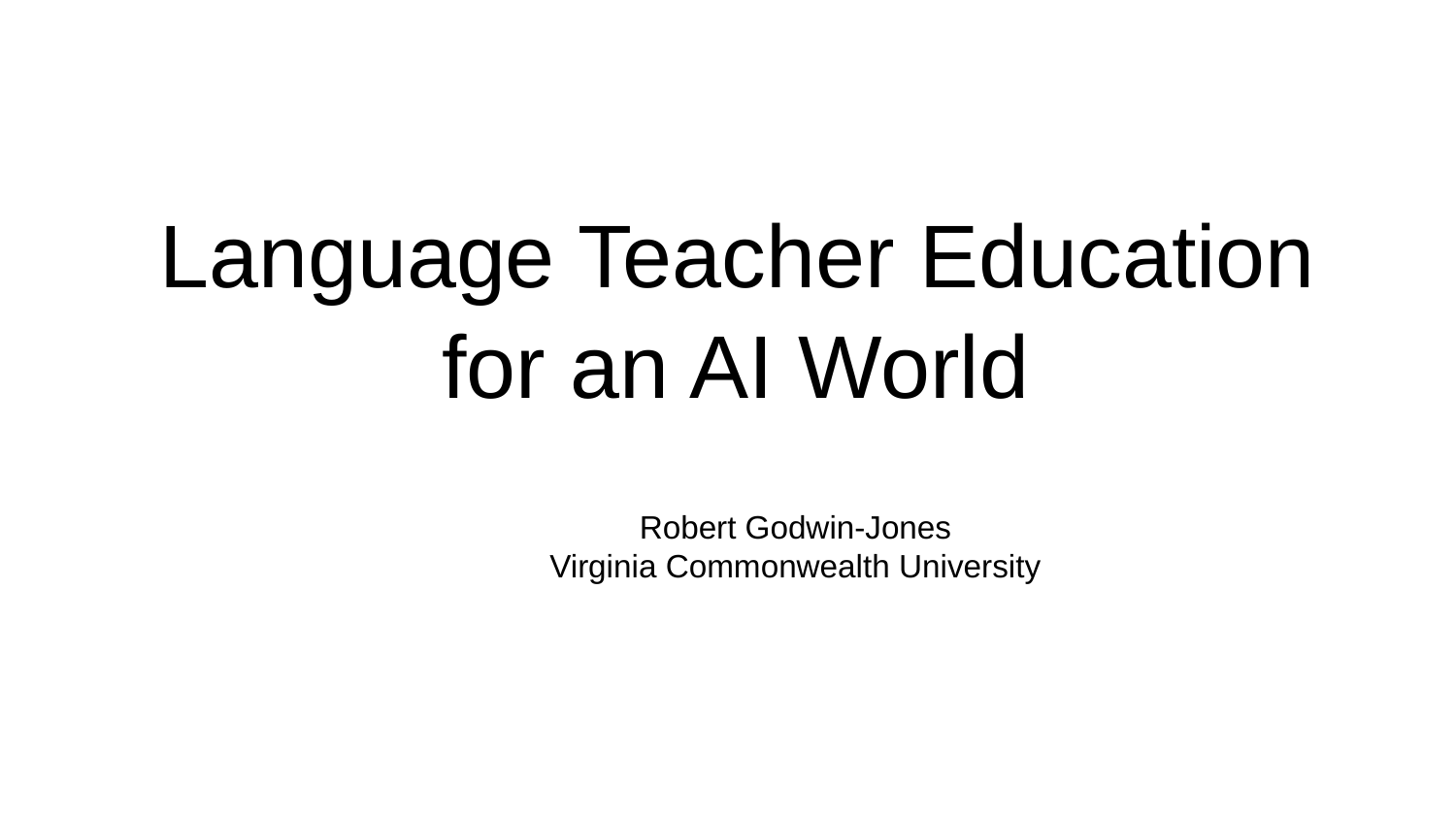

# Language Teacher Education for an AI World
Robert Godwin-Jones
Virginia Commonwealth University